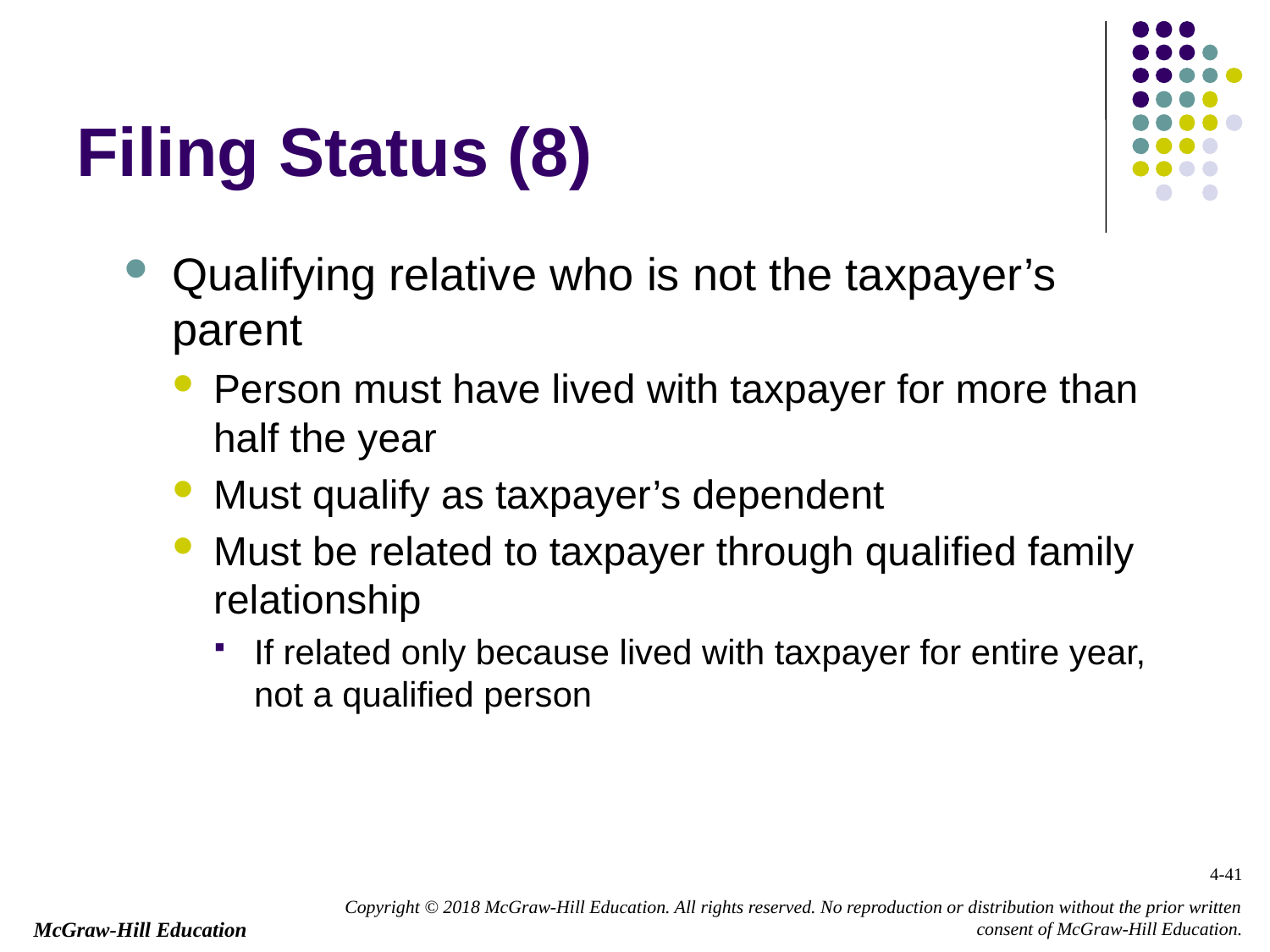

# Filing Status (8)
Qualifying relative who is not the taxpayer’s parent
Person must have lived with taxpayer for more than half the year
Must qualify as taxpayer’s dependent
Must be related to taxpayer through qualified family relationship
If related only because lived with taxpayer for entire year, not a qualified person